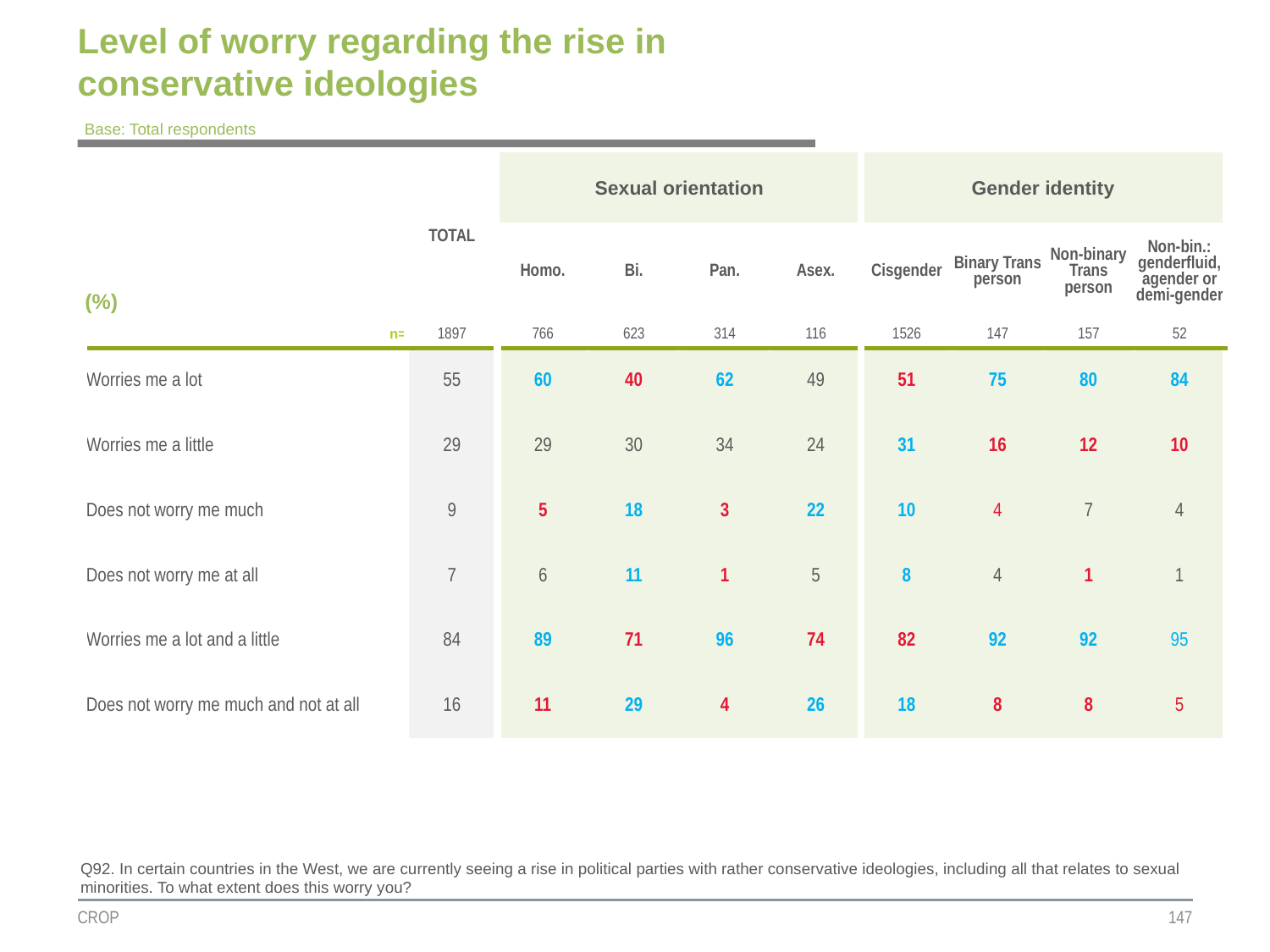

# Level of worry regarding the rise in conservative ideologies
Base: Total respondents
|  | TOTAL | Sexual orientation |  |  |  | Gender identity |  |  |  |
| --- | --- | --- | --- | --- | --- | --- | --- | --- | --- |
| (%) |  |  |  |  |  |  |  |  |  |
|  |  | Homo. | Bi. | Pan. | Asex. | Cisgender | Binary Trans person | Non-binary Trans person | Non-bin.: genderfluid, agender or demi-gender |
| n= | 1897 | 766 | 623 | 314 | 116 | 1526 | 147 | 157 | 52 |
| Worries me a lot | 55 | 60 | 40 | 62 | 49 | 51 | 75 | 80 | 84 |
| Worries me a little | 29 | 29 | 30 | 34 | 24 | 31 | 16 | 12 | 10 |
| Does not worry me much | 9 | 5 | 18 | 3 | 22 | 10 | 4 | 7 | 4 |
| Does not worry me at all | 7 | 6 | 11 | 1 | 5 | 8 | 4 | 1 | 1 |
| Worries me a lot and a little | 84 | 89 | 71 | 96 | 74 | 82 | 92 | 92 | 95 |
| Does not worry me much and not at all | 16 | 11 | 29 | 4 | 26 | 18 | 8 | 8 | 5 |
Q92. In certain countries in the West, we are currently seeing a rise in political parties with rather conservative ideologies, including all that relates to sexual minorities. To what extent does this worry you?
CROP
147